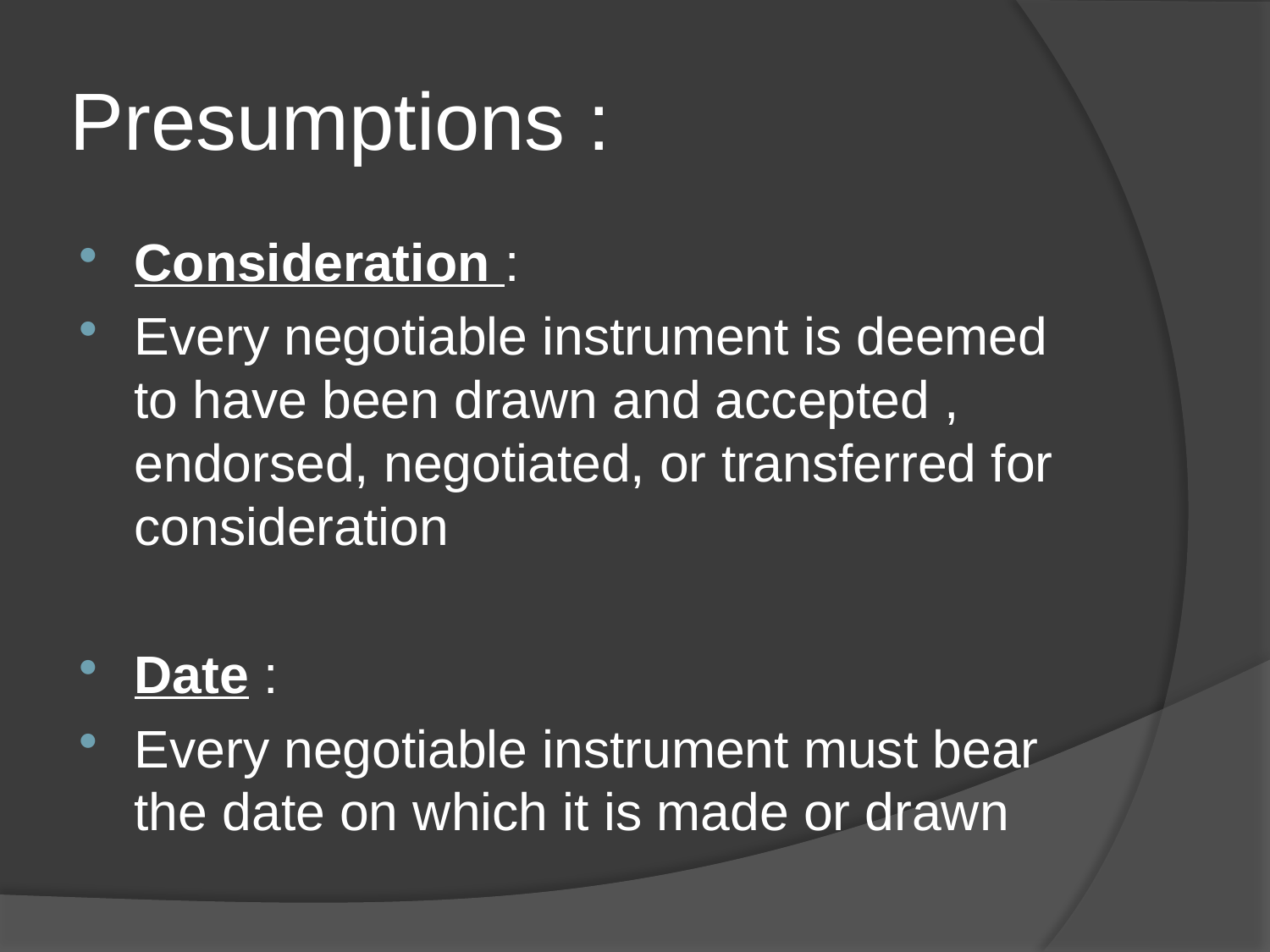

# Presumptions :
Consideration :
Every negotiable instrument is deemed to have been drawn and accepted , endorsed, negotiated, or transferred for consideration

Date :
Every negotiable instrument must bear the date on which it is made or drawn